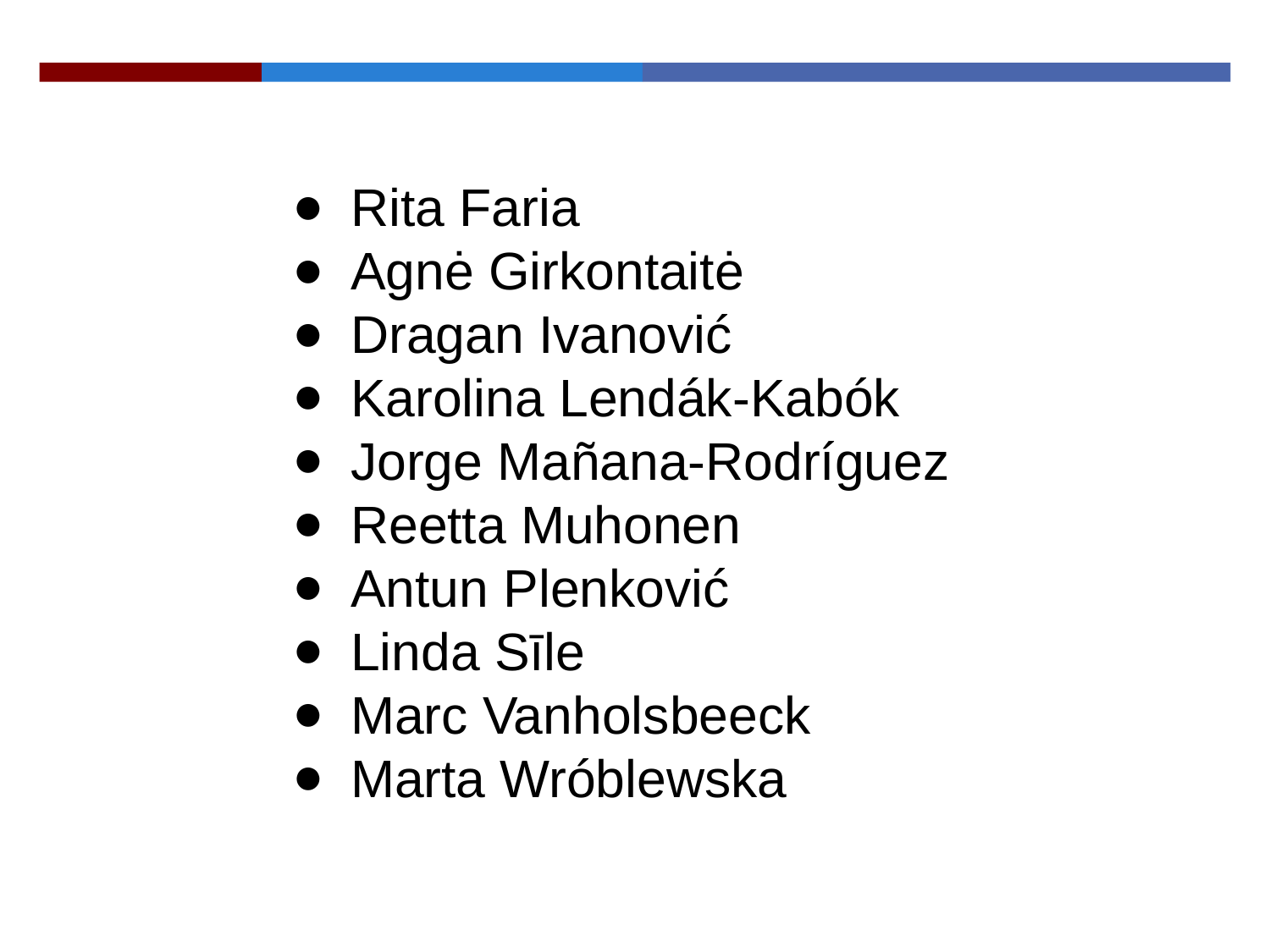

Rita Faria
Agnė Girkontaitė
Dragan Ivanović
Karolina Lendák-Kabók
Jorge Mañana-Rodríguez
Reetta Muhonen
Antun Plenković
Linda Sīle
Marc Vanholsbeeck
Marta Wróblewska